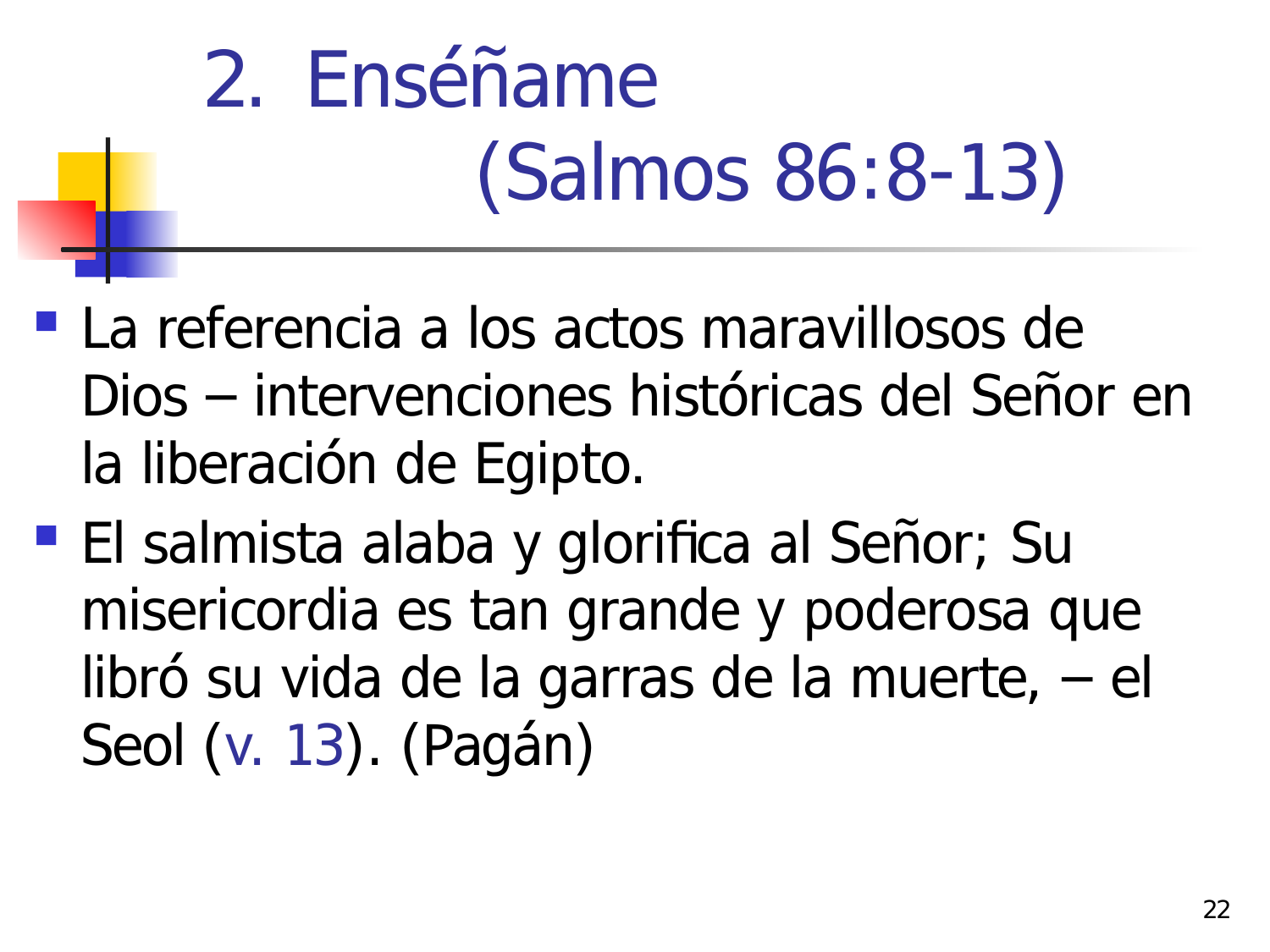

# Enséñame                             (Salmos 86:8-13)
La referencia a los actos maravillosos de Dios – intervenciones históricas del Señor en la liberación de Egipto.
El salmista alaba y glorifica al Señor; Su misericordia es tan grande y poderosa que libró su vida de la garras de la muerte, – el Seol (v. 13). (Pagán)
22